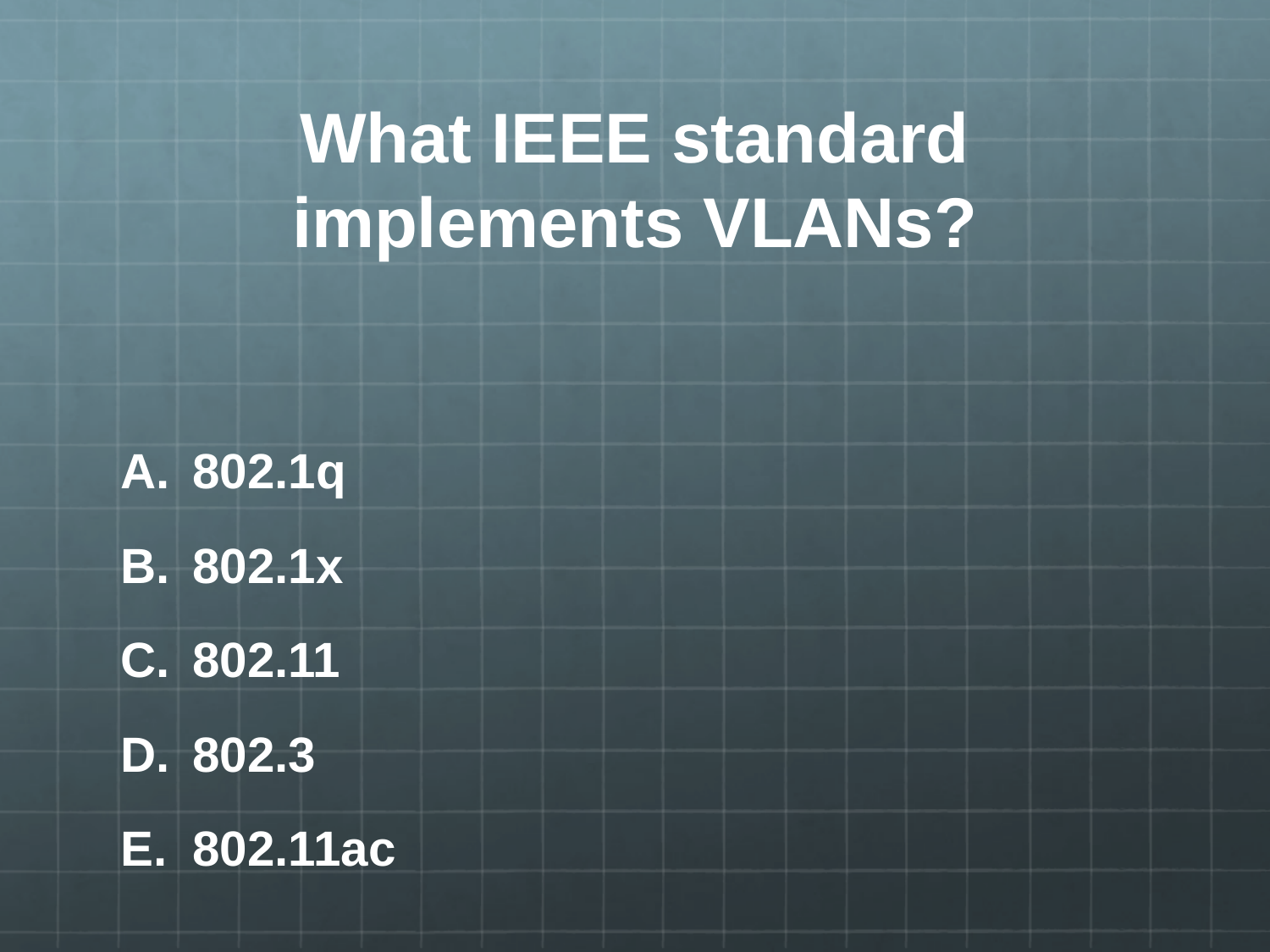

# What IEEE standard implements VLANs?
802.1q
802.1x
802.11
802.3
802.11ac